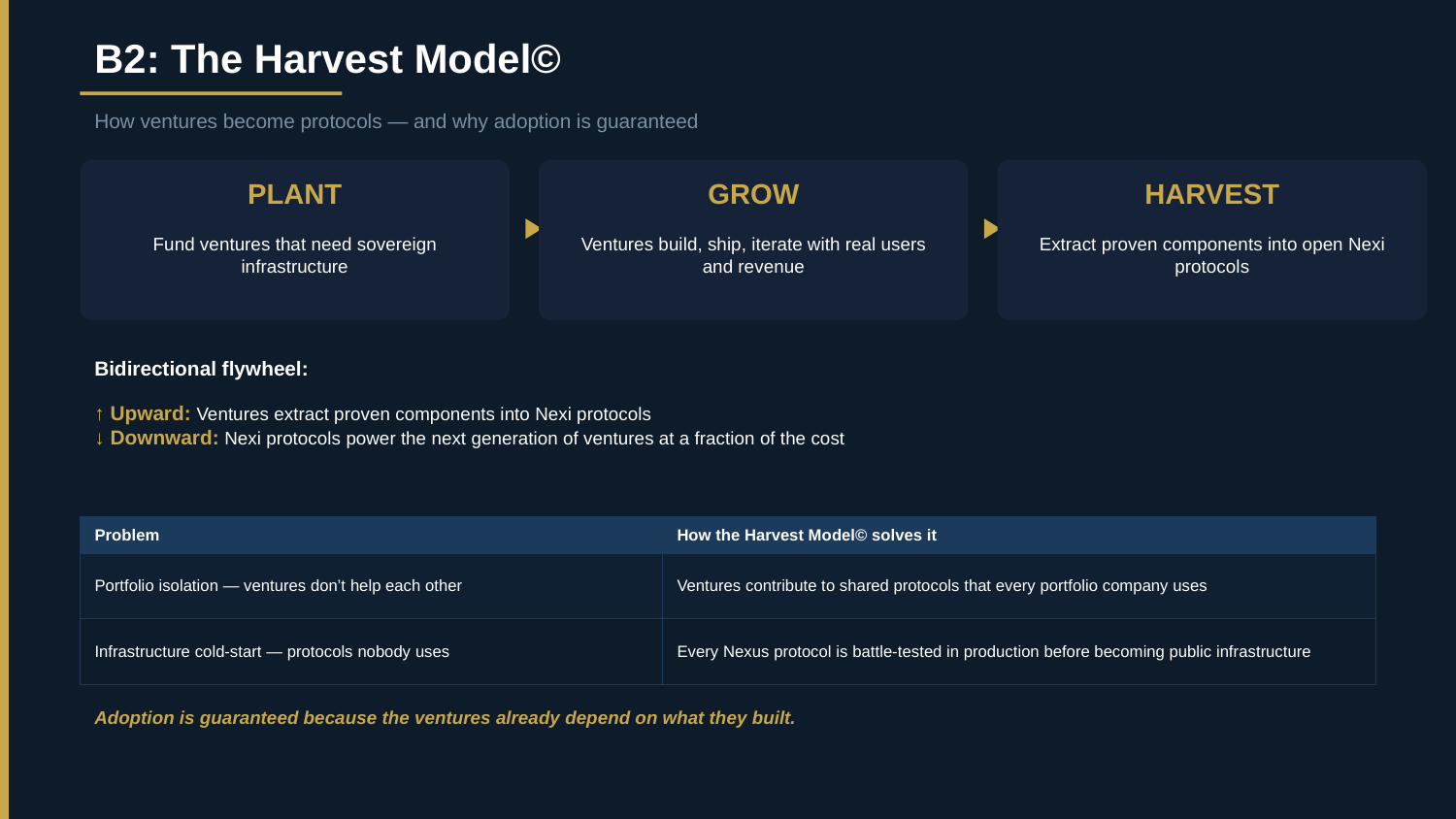

B2: The Harvest Model©

How ventures become protocols — and why adoption is guaranteed

PLANT
GROW
HARVEST
▶
▶
Fund ventures that need sovereign infrastructure
Ventures build, ship, iterate with real users and revenue
Extract proven components into open Nexi protocols
Bidirectional flywheel:
↑ Upward: Ventures extract proven components into Nexi protocols
↓ Downward: Nexi protocols power the next generation of ventures at a fraction of the cost
| Problem | How the Harvest Model© solves it |
| --- | --- |
| Portfolio isolation — ventures don’t help each other | Ventures contribute to shared protocols that every portfolio company uses |
| Infrastructure cold-start — protocols nobody uses | Every Nexus protocol is battle-tested in production before becoming public infrastructure |
Adoption is guaranteed because the ventures already depend on what they built.